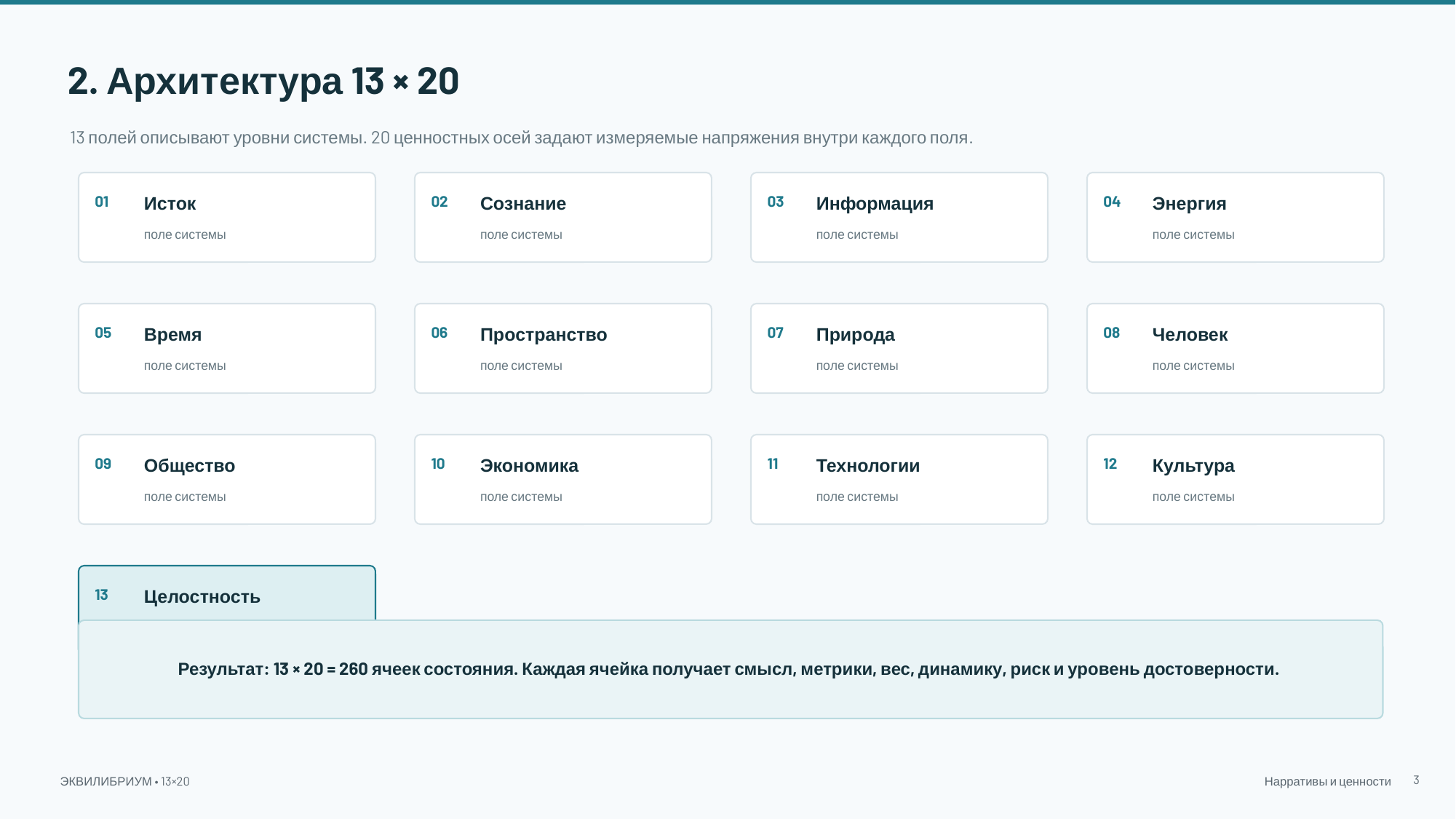

2. Архитектура 13 × 20
13 полей описывают уровни системы. 20 ценностных осей задают измеряемые напряжения внутри каждого поля.

Исток
Сознание
Информация
Энергия
01
02
03
04
поле системы
поле системы
поле системы
поле системы

Время
Пространство
Природа
Человек
05
06
07
08
поле системы
поле системы
поле системы
поле системы

Общество
Экономика
Технологии
Культура
09
10
11
12
поле системы
поле системы
поле системы
поле системы

Целостность
13
интегральный уровень

Результат: 13 × 20 = 260 ячеек состояния. Каждая ячейка получает смысл, метрики, вес, динамику, риск и уровень достоверности.
3